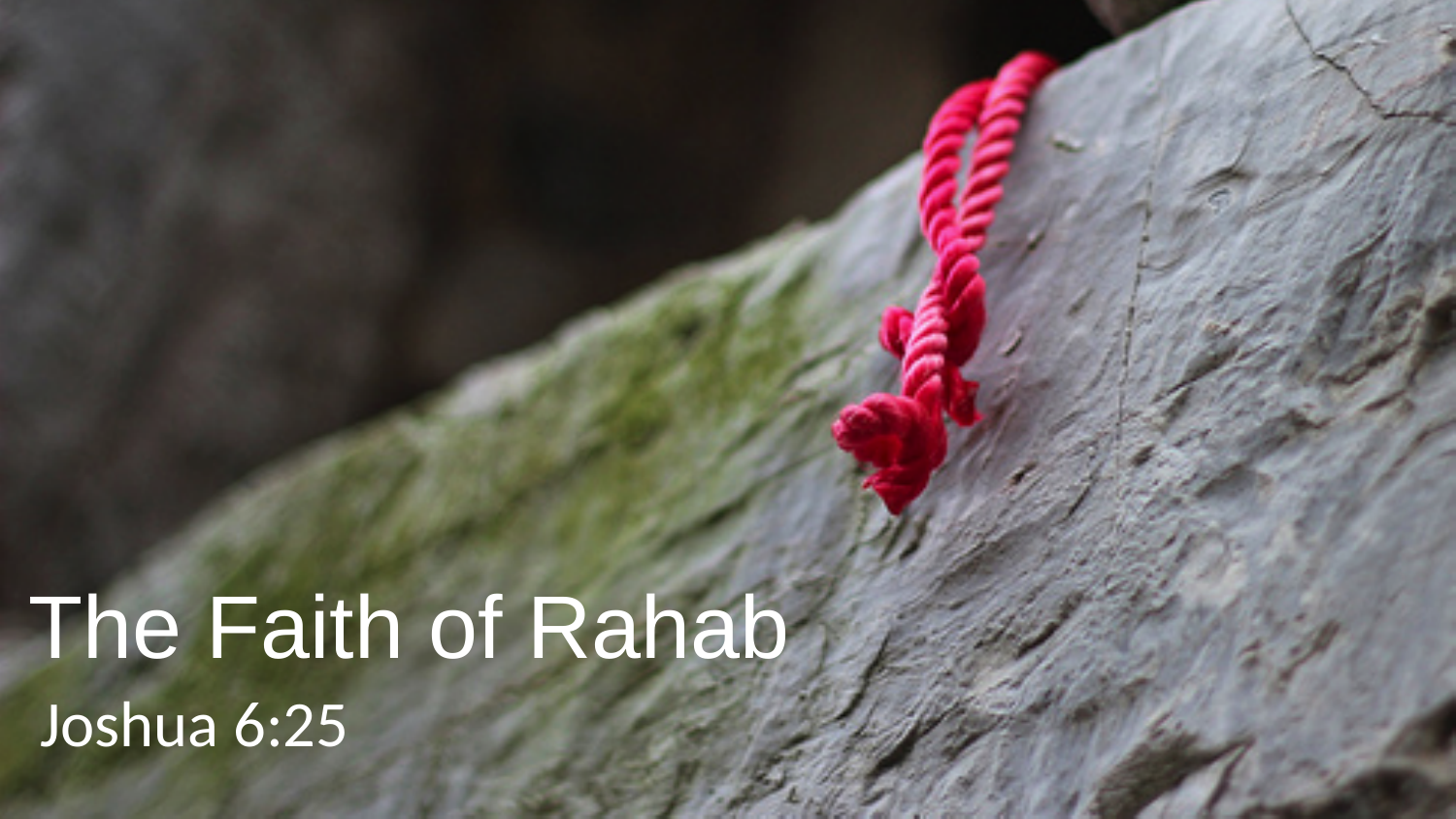

# The Faith of Rahab
Joshua 6:25